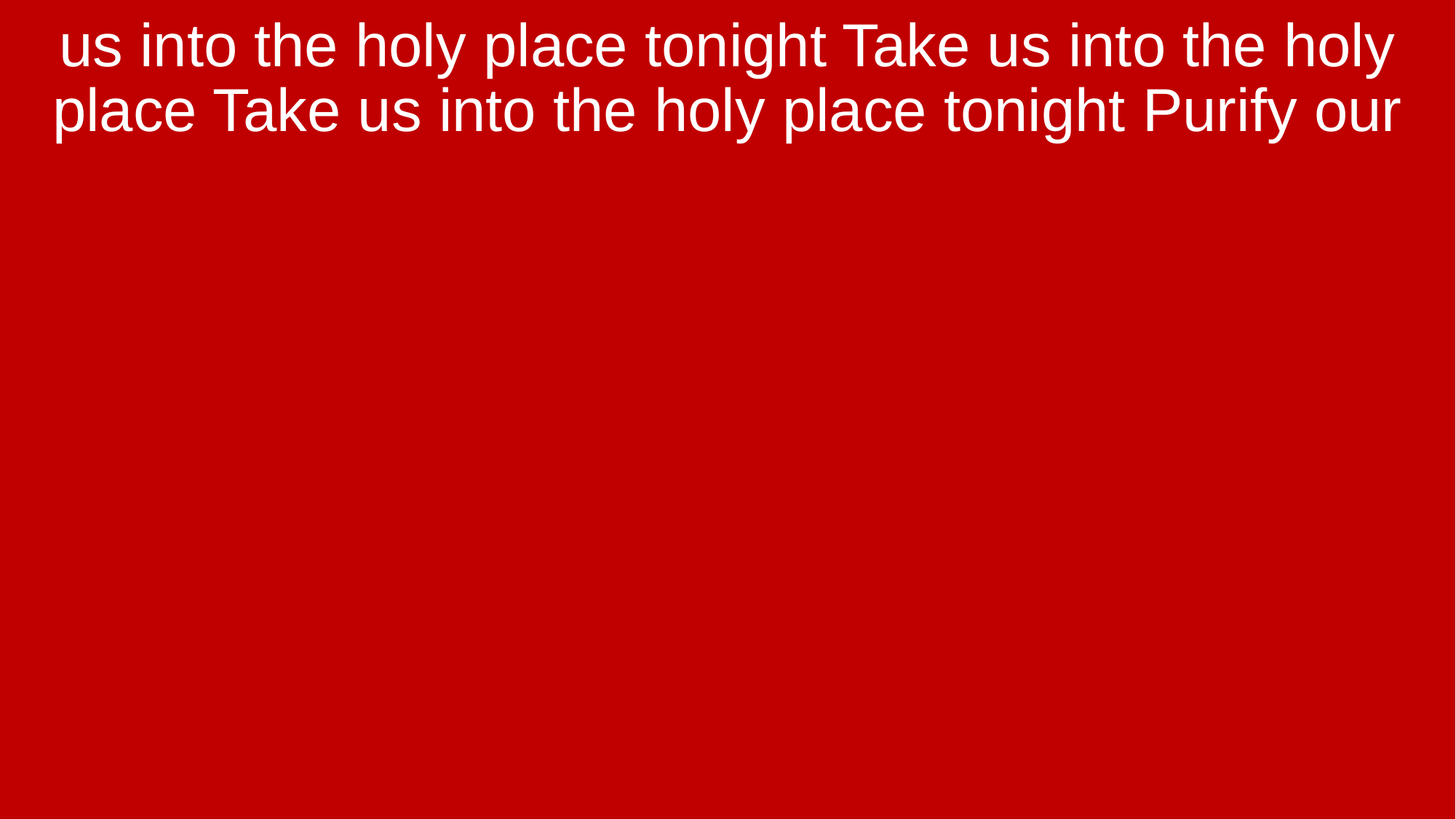

us into the holy place tonight Take us into the holy place Take us into the holy place tonight Purify our